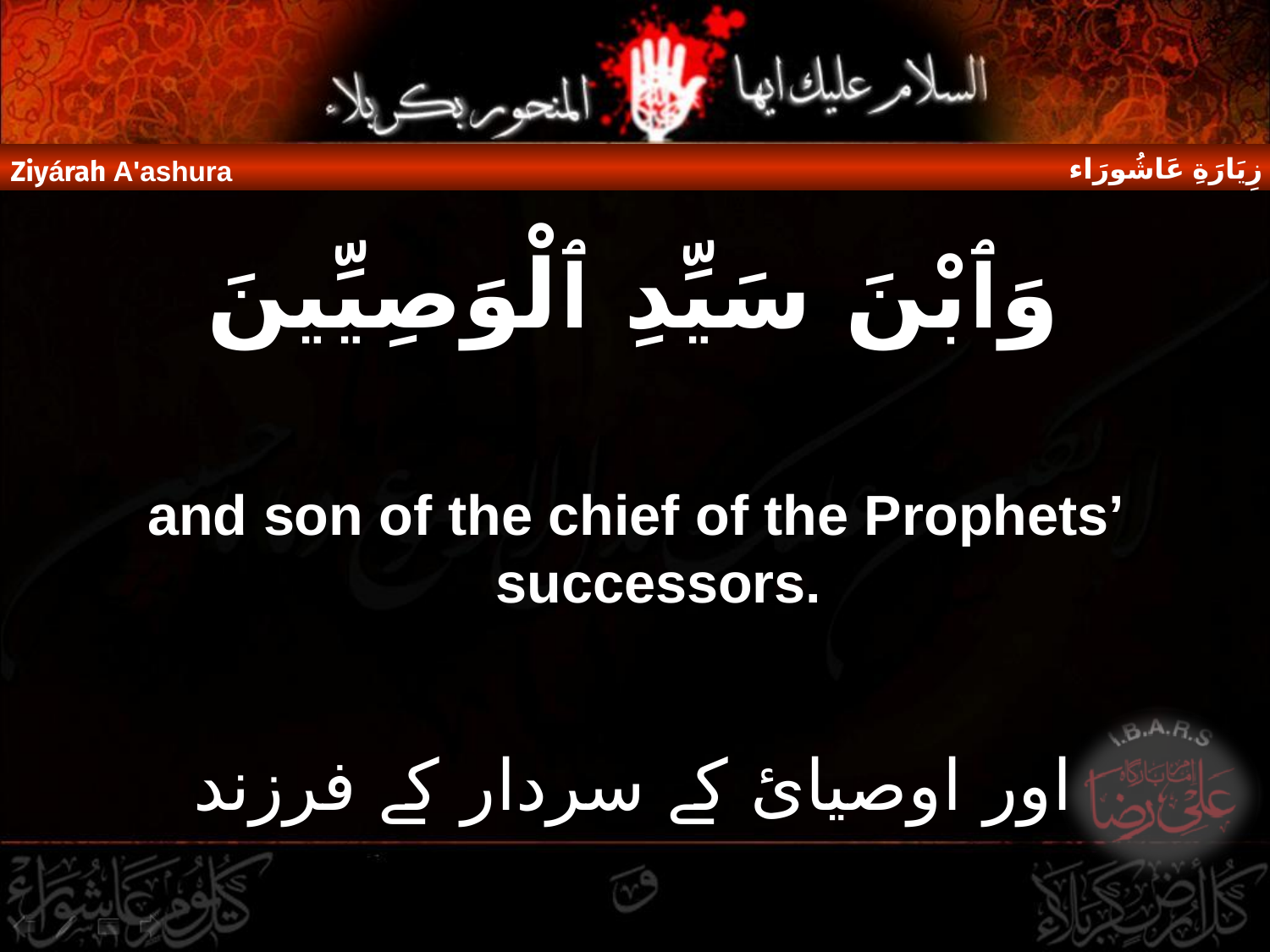

زِيَارَةِ عَاشُورَاء
Ziyárah A'ashura
وَٱبْنَ سَيِّدِ ٱلْوَصِيِّينَ
and son of the chief of the Prophets’ successors.
اور اوصیائ کے سردار کے فرزند